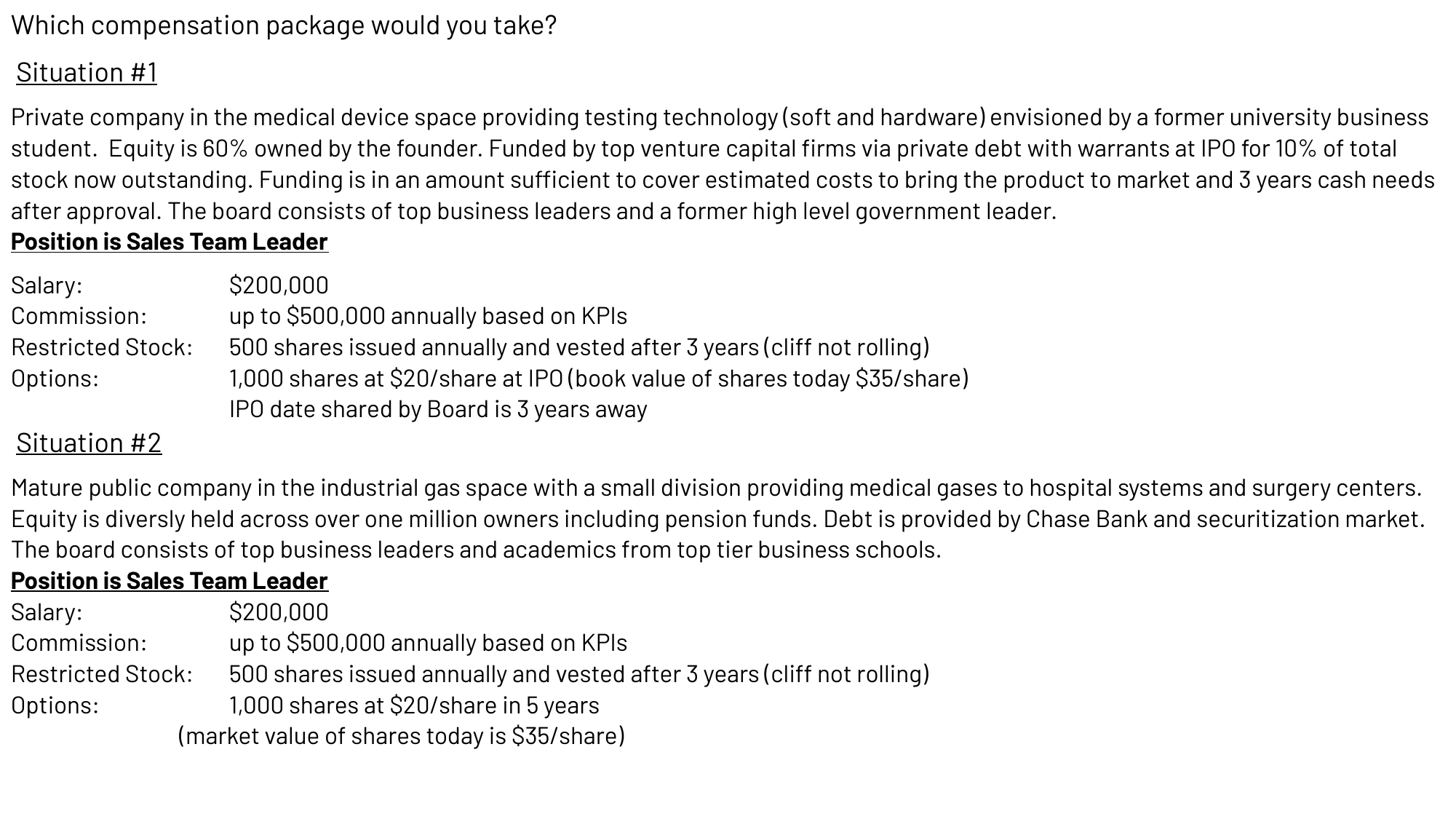

Which compensation package would you take?
 Situation #1
Private company in the medical device space providing testing technology (soft and hardware) envisioned by a former university business student.  Equity is 60% owned by the founder. Funded by top venture capital firms via private debt with warrants at IPO for 10% of total stock now outstanding. Funding is in an amount sufficient to cover estimated costs to bring the product to market and 3 years cash needs after approval. The board consists of top business leaders and a former high level government leader.
Position is Sales Team Leader
Salary: 		$200,000
Commission:	up to $500,000 annually based on KPIs
Restricted Stock: 	500 shares issued annually and vested after 3 years (cliff not rolling)
Options:		1,000 shares at $20/share at IPO (book value of shares today $35/share)
		IPO date shared by Board is 3 years away
 Situation #2
Mature public company in the industrial gas space with a small division providing medical gases to hospital systems and surgery centers. Equity is diversly held across over one million owners including pension funds. Debt is provided by Chase Bank and securitization market. The board consists of top business leaders and academics from top tier business schools.
Position is Sales Team Leader
Salary:		$200,000
Commission:	up to $500,000 annually based on KPIs
Restricted Stock:	500 shares issued annually and vested after 3 years (cliff not rolling)
Options:		1,000 shares at $20/share in 5 years
 (market value of shares today is $35/share)